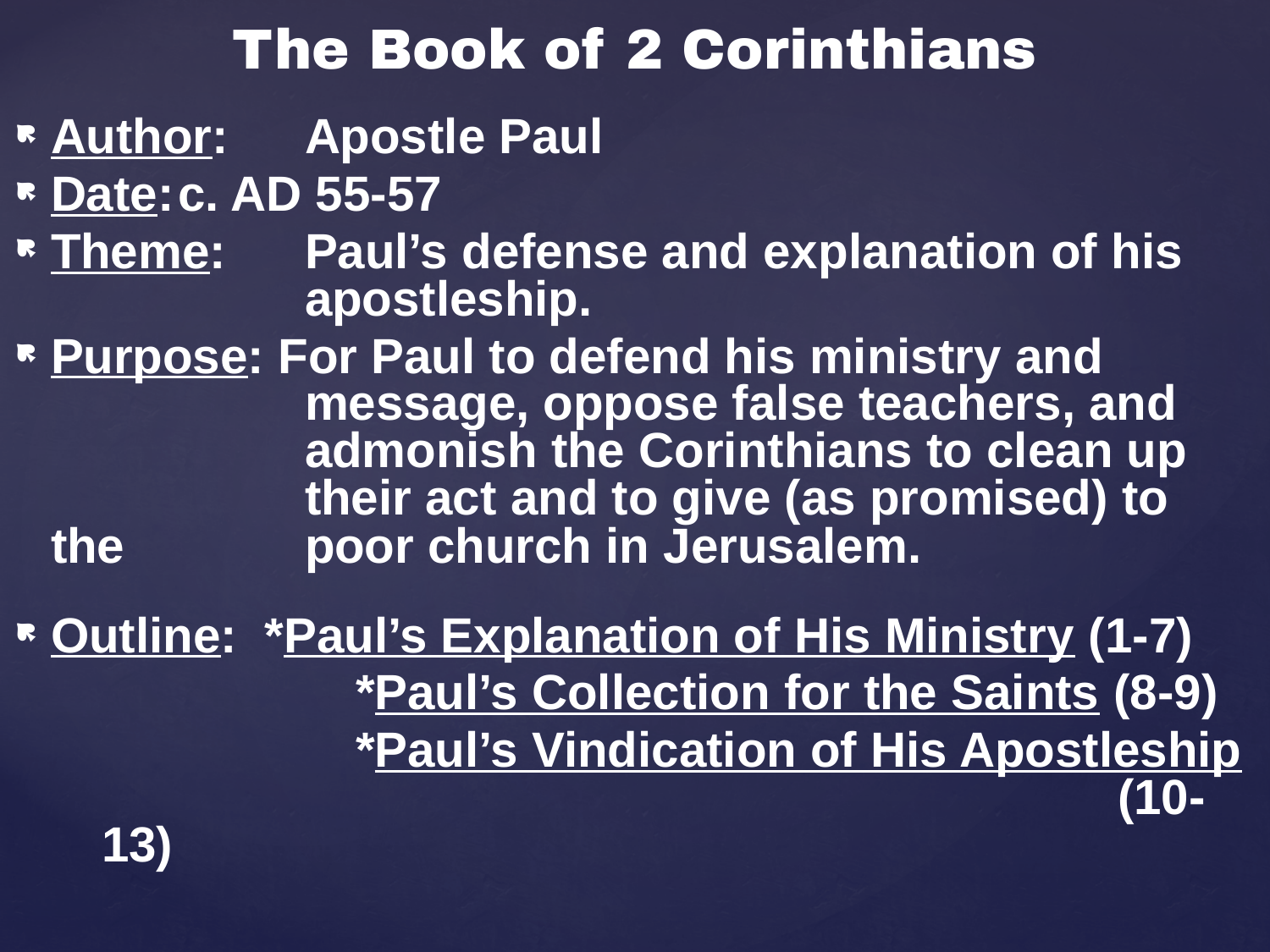

# The Book of 2 Corinthians
Author: 	Apostle Paul
Date:	c. AD 55-57
Theme:	Paul’s defense and explanation of his 		apostleship.
Purpose: For Paul to defend his ministry and 			message, oppose false teachers, and 			admonish the Corinthians to clean up 		their act and to give (as promised) to the 		poor church in Jerusalem.

Outline:  *Paul’s Explanation of His Ministry (1-7)
			*Paul’s Collection for the Saints (8-9)
		    	*Paul’s Vindication of His Apostleship 								(10-13)